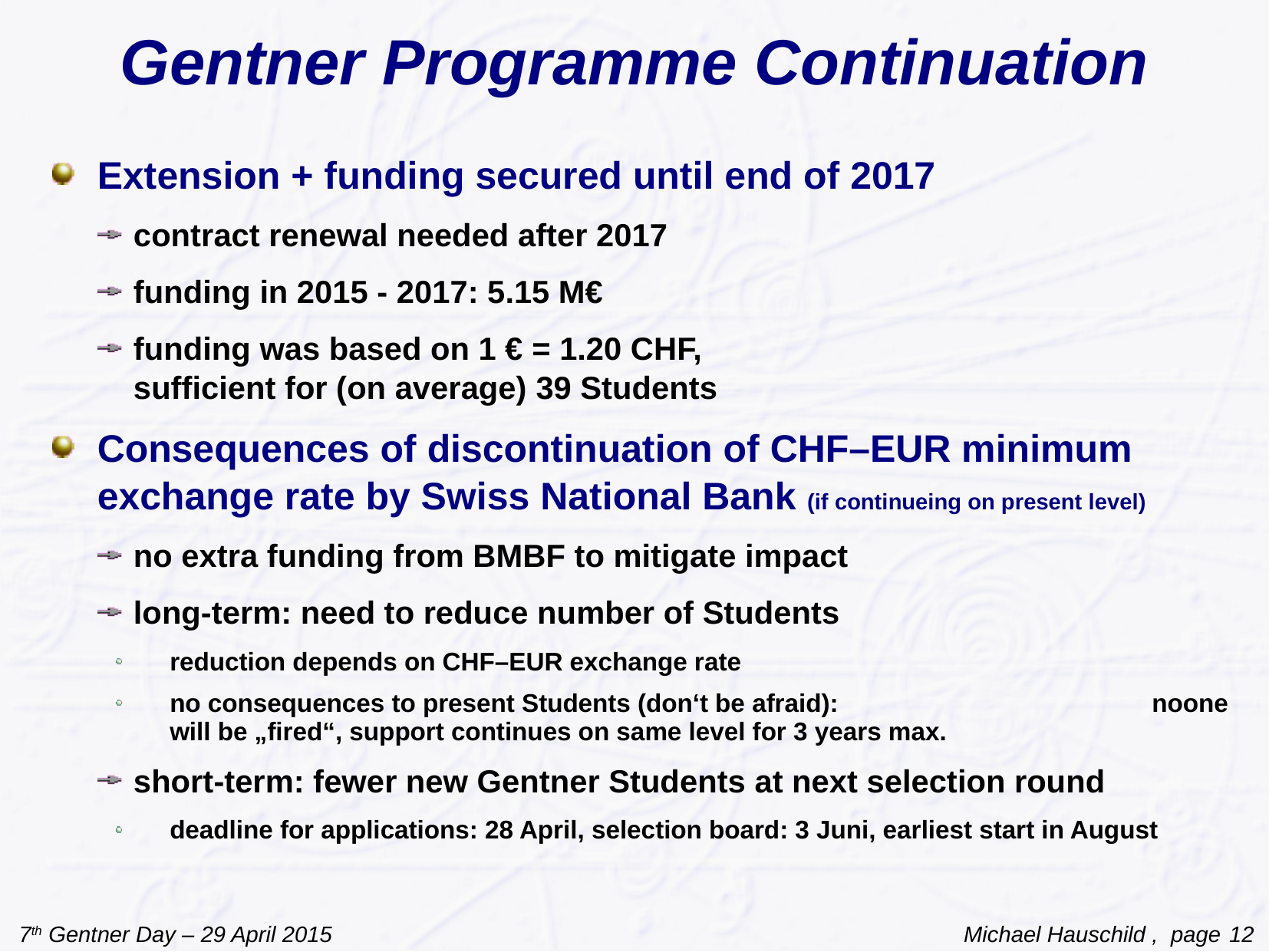

# Gentner Programme Continuation
Extension + funding secured until end of 2017
contract renewal needed after 2017
funding in 2015 - 2017: 5.15 M€
funding was based on 1 € = 1.20 CHF,							       sufficient for (on average) 39 Students
Consequences of discontinuation of CHF–EUR minimum exchange rate by Swiss National Bank (if continueing on present level)
no extra funding from BMBF to mitigate impact
long-term: need to reduce number of Students
reduction depends on CHF–EUR exchange rate
no consequences to present Students (don‘t be afraid):						   noone will be „fired“, support continues on same level for 3 years max.
short-term: fewer new Gentner Students at next selection round
deadline for applications: 28 April, selection board: 3 Juni, earliest start in August